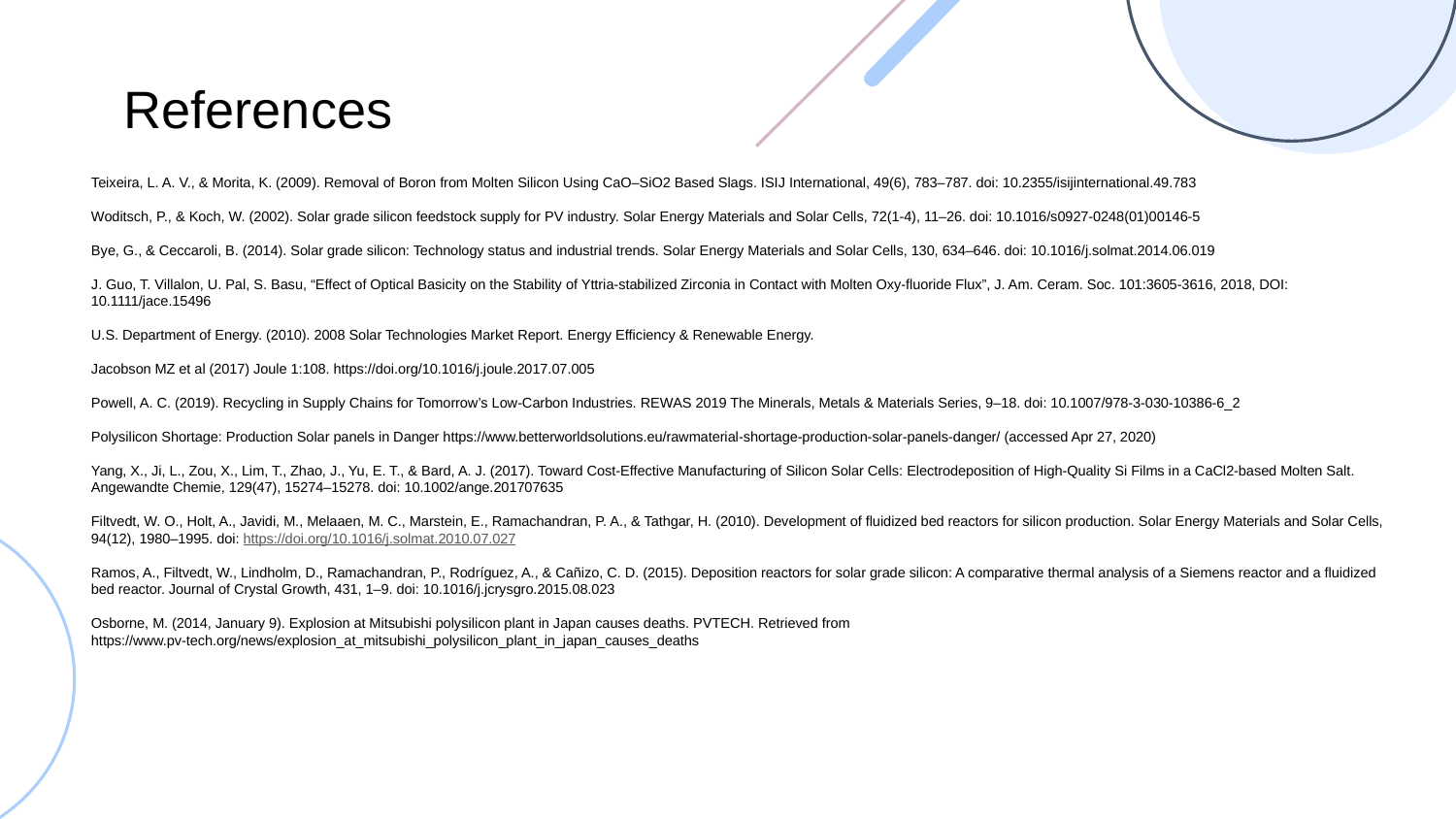

# References
Teixeira, L. A. V., & Morita, K. (2009). Removal of Boron from Molten Silicon Using CaO–SiO2 Based Slags. ISIJ International, 49(6), 783–787. doi: 10.2355/isijinternational.49.783

Woditsch, P., & Koch, W. (2002). Solar grade silicon feedstock supply for PV industry. Solar Energy Materials and Solar Cells, 72(1-4), 11–26. doi: 10.1016/s0927-0248(01)00146-5

Bye, G., & Ceccaroli, B. (2014). Solar grade silicon: Technology status and industrial trends. Solar Energy Materials and Solar Cells, 130, 634–646. doi: 10.1016/j.solmat.2014.06.019

J. Guo, T. Villalon, U. Pal, S. Basu, “Effect of Optical Basicity on the Stability of Yttria‐stabilized Zirconia in Contact with Molten Oxy‐fluoride Flux”, J. Am. Ceram. Soc. 101:3605-3616, 2018, DOI: 10.1111/jace.15496

U.S. Department of Energy. (2010). 2008 Solar Technologies Market Report. Energy Efficiency & Renewable Energy.

Jacobson MZ et al (2017) Joule 1:108. https://doi.org/10.1016/j.joule.2017.07.005

Powell, A. C. (2019). Recycling in Supply Chains for Tomorrow’s Low-Carbon Industries. REWAS 2019 The Minerals, Metals & Materials Series, 9–18. doi: 10.1007/978-3-030-10386-6_2

Polysilicon Shortage: Production Solar panels in Danger https://www.betterworldsolutions.eu/rawmaterial-shortage-production-solar-panels-danger/ (accessed Apr 27, 2020)

Yang, X., Ji, L., Zou, X., Lim, T., Zhao, J., Yu, E. T., & Bard, A. J. (2017). Toward Cost-Effective Manufacturing of Silicon Solar Cells: Electrodeposition of High-Quality Si Films in a CaCl2-based Molten Salt. Angewandte Chemie, 129(47), 15274–15278. doi: 10.1002/ange.201707635

Filtvedt, W. O., Holt, A., Javidi, M., Melaaen, M. C., Marstein, E., Ramachandran, P. A., & Tathgar, H. (2010). Development of fluidized bed reactors for silicon production. Solar Energy Materials and Solar Cells, 94(12), 1980–1995. doi: https://doi.org/10.1016/j.solmat.2010.07.027

Ramos, A., Filtvedt, W., Lindholm, D., Ramachandran, P., Rodríguez, A., & Cañizo, C. D. (2015). Deposition reactors for solar grade silicon: A comparative thermal analysis of a Siemens reactor and a fluidized bed reactor. Journal of Crystal Growth, 431, 1–9. doi: 10.1016/j.jcrysgro.2015.08.023

Osborne, M. (2014, January 9). Explosion at Mitsubishi polysilicon plant in Japan causes deaths. PVTECH. Retrieved from https://www.pv-tech.org/news/explosion_at_mitsubishi_polysilicon_plant_in_japan_causes_deaths